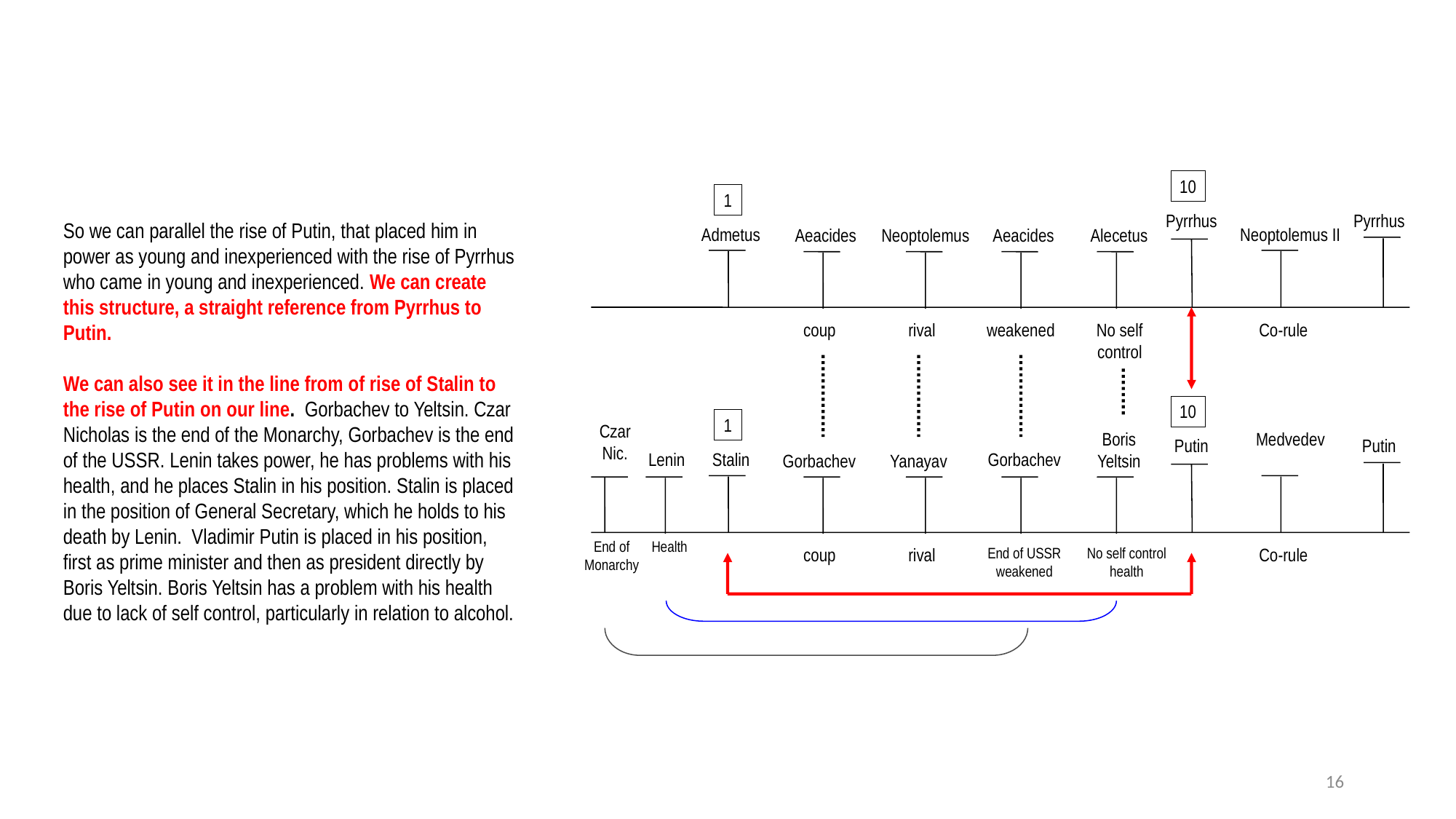

10
1
Pyrrhus
Pyrrhus
So we can parallel the rise of Putin, that placed him in power as young and inexperienced with the rise of Pyrrhus who came in young and inexperienced. We can create this structure, a straight reference from Pyrrhus to Putin.

We can also see it in the line from of rise of Stalin to the rise of Putin on our line.  Gorbachev to Yeltsin. Czar Nicholas is the end of the Monarchy, Gorbachev is the end of the USSR. Lenin takes power, he has problems with his health, and he places Stalin in his position. Stalin is placed in the position of General Secretary, which he holds to his death by Lenin.  Vladimir Putin is placed in his position, first as prime minister and then as president directly by Boris Yeltsin. Boris Yeltsin has a problem with his health due to lack of self control, particularly in relation to alcohol.

Admetus
Neoptolemus II
Aeacides
Neoptolemus
Aeacides
Alecetus

coup
rival
weakened
No self control
Co-rule

10
1
Czar
Nic.
Boris
Yeltsin
Medvedev

Putin
Putin
Lenin
Stalin
Gorbachev
Gorbachev
Yanayav

End of
Monarchy

Health

coup
rival
End of USSR
weakened
No self control
health
Co-rule

16